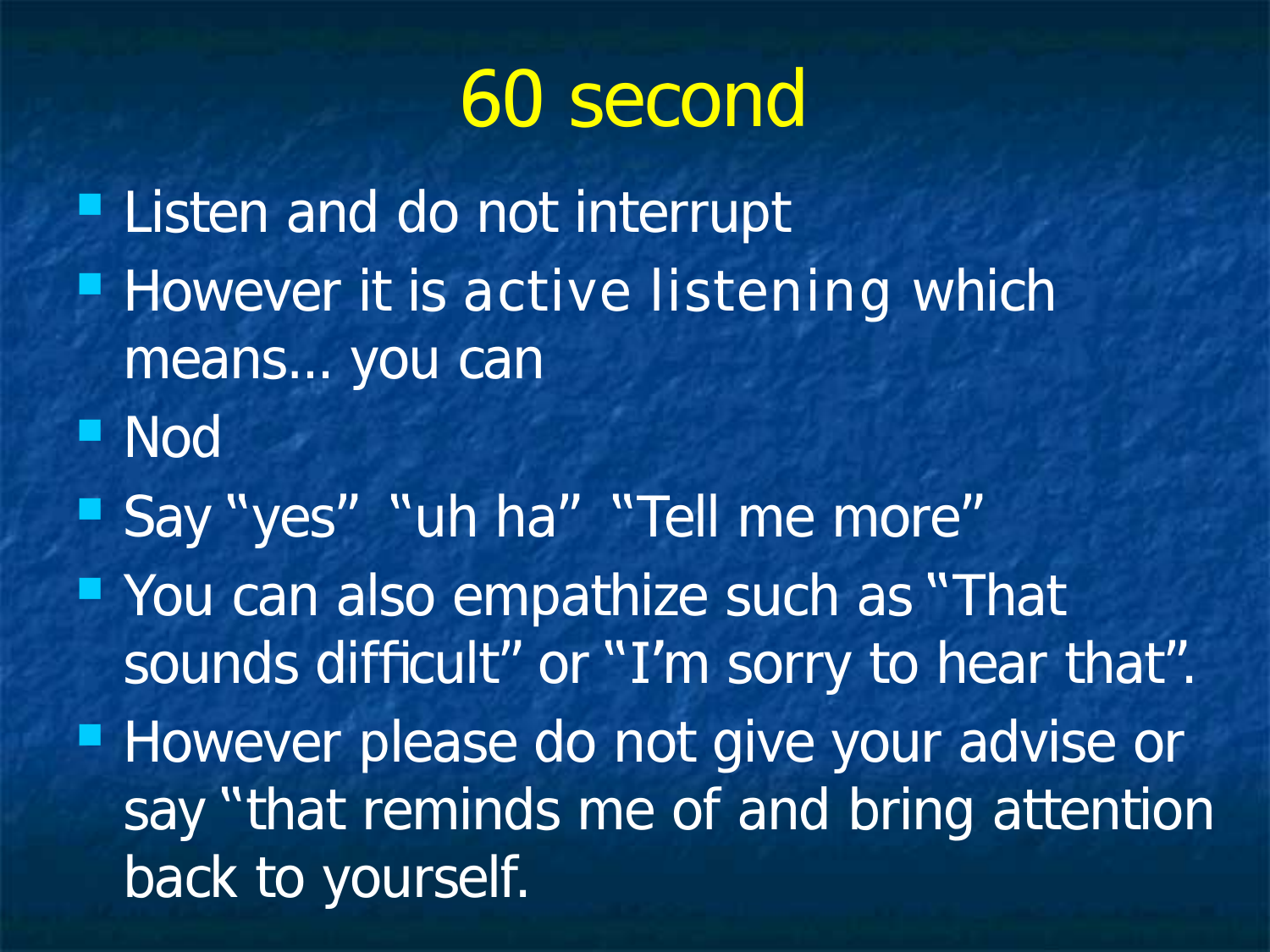

# 60 second
Listen and do not interrupt
However it is active listening which means… you can
Nod
Say “yes”  “uh ha”  “Tell me more”
You can also empathize such as “That sounds difficult” or “I’m sorry to hear that”.
However please do not give your advise or say “that reminds me of and bring attention back to yourself.